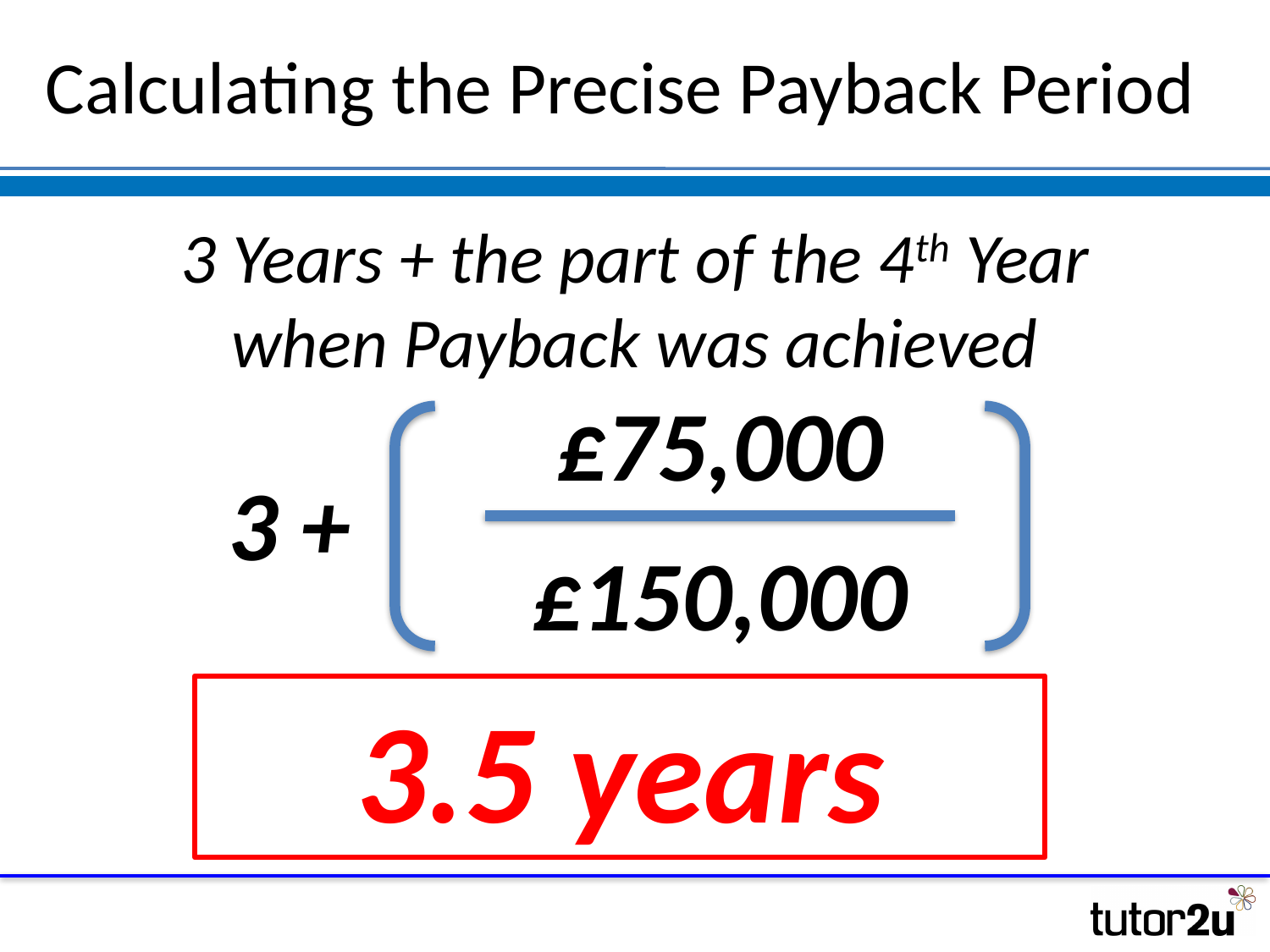

# Calculating the Precise Payback Period
3 Years + the part of the 4th Year when Payback was achieved
£75,000

3 +
£150,000
3.5 years